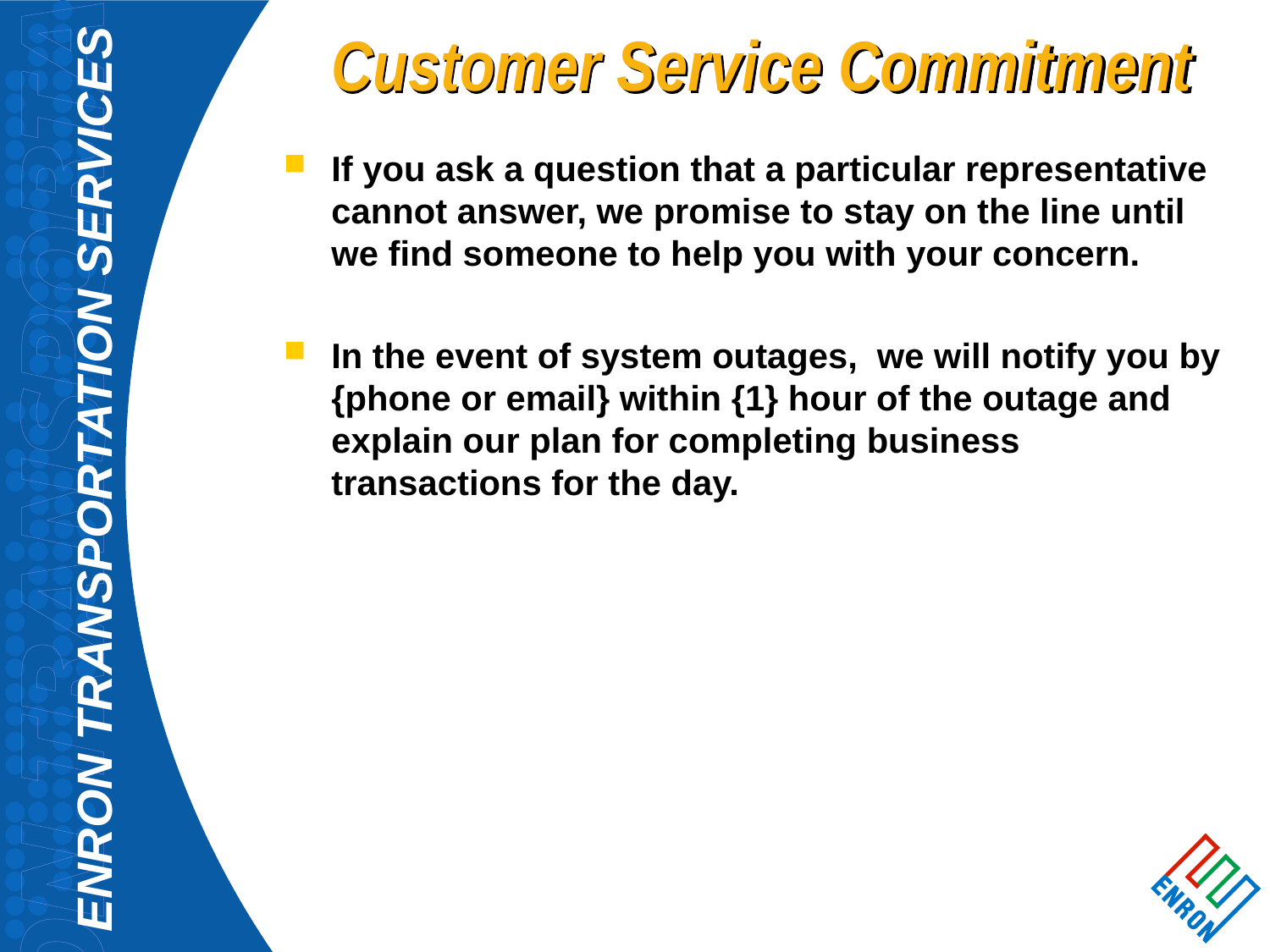

# Customer Service Commitment
If you ask a question that a particular representative cannot answer, we promise to stay on the line until we find someone to help you with your concern.

In the event of system outages,  we will notify you by {phone or email} within {1} hour of the outage and explain our plan for completing business transactions for the day.